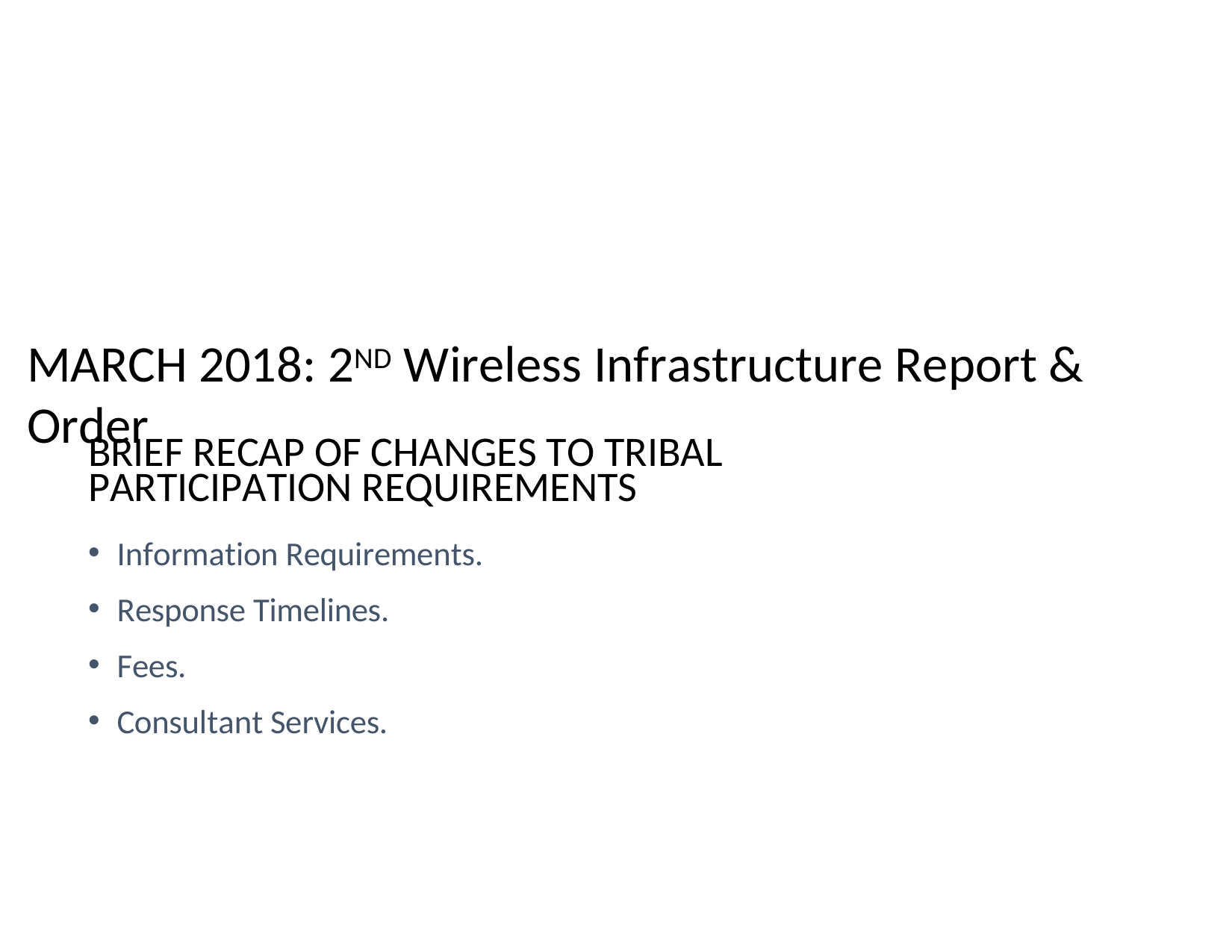

# MARCH 2018: 2ND Wireless Infrastructure Report & Order
BRIEF RECAP OF CHANGES TO TRIBAL PARTICIPATION REQUIREMENTS
Information Requirements.
Response Timelines.
Fees.
Consultant Services.